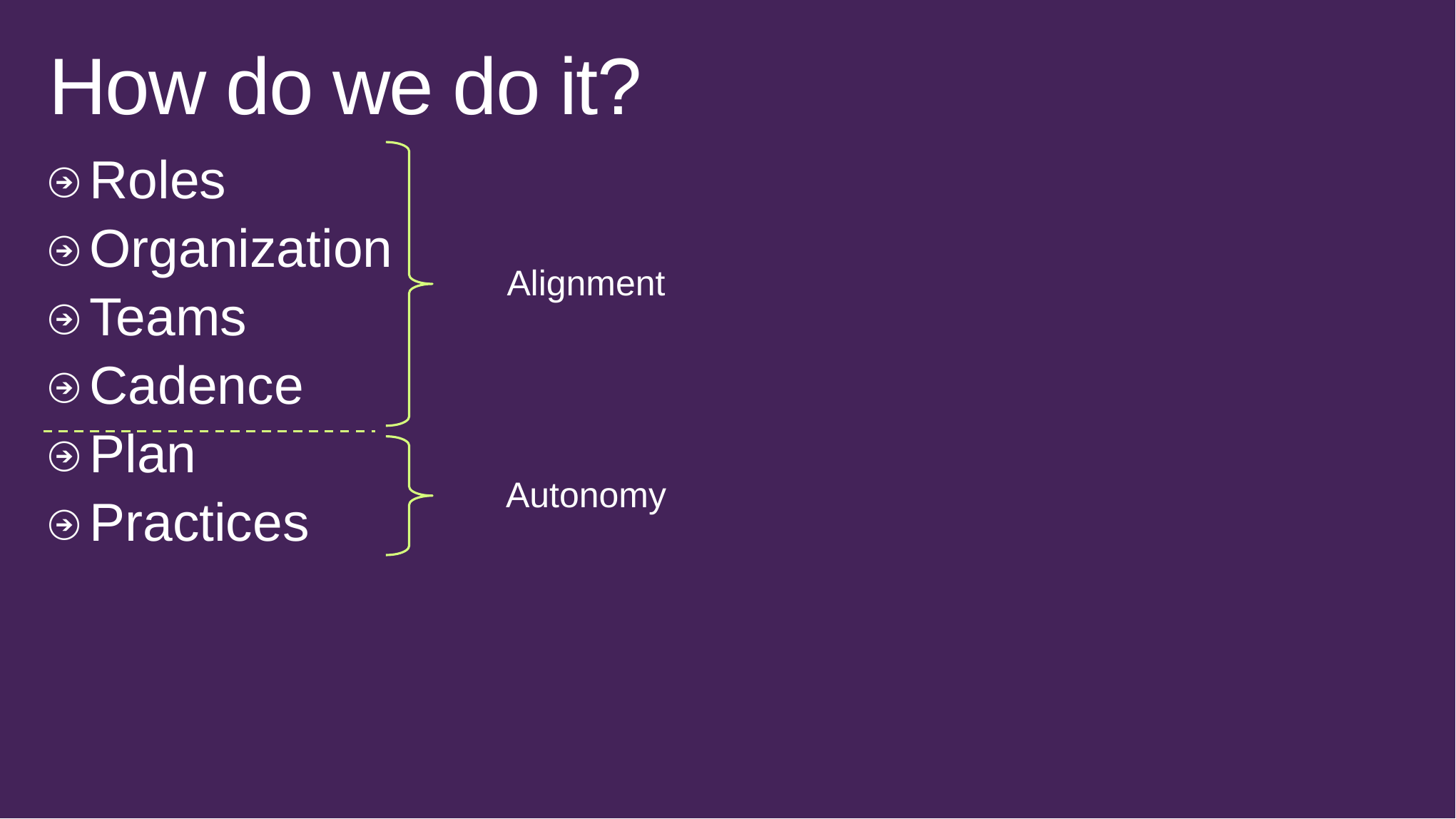

# How do we do it?
Roles
Organization
Teams
Cadence
Plan
Practices

Alignment

Autonomy